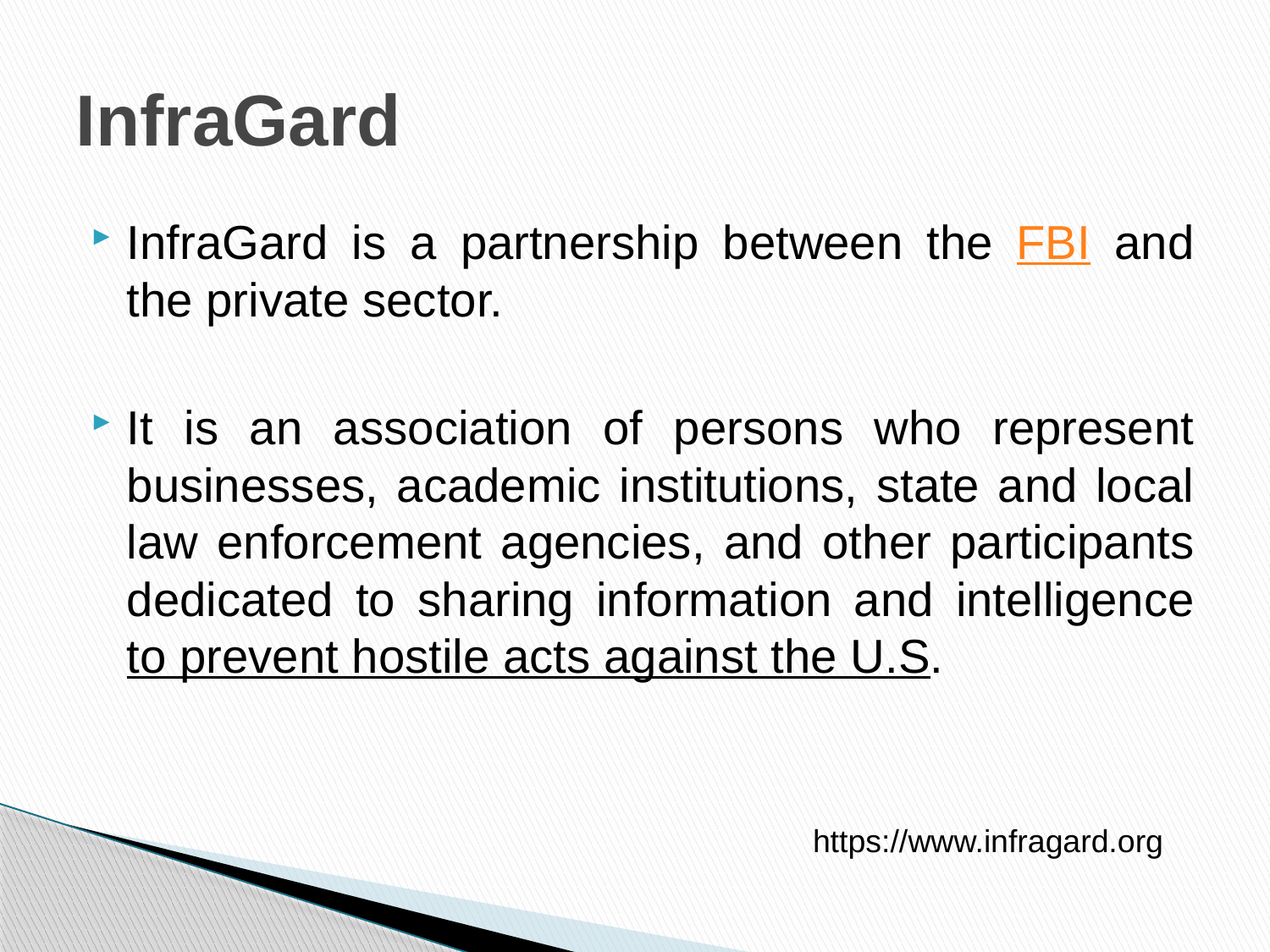

# InfraGard
InfraGard is a partnership between the FBI and the private sector.

It is an association of persons who represent businesses, academic institutions, state and local law enforcement agencies, and other participants dedicated to sharing information and intelligence to prevent hostile acts against the U.S.
https://www.infragard.org